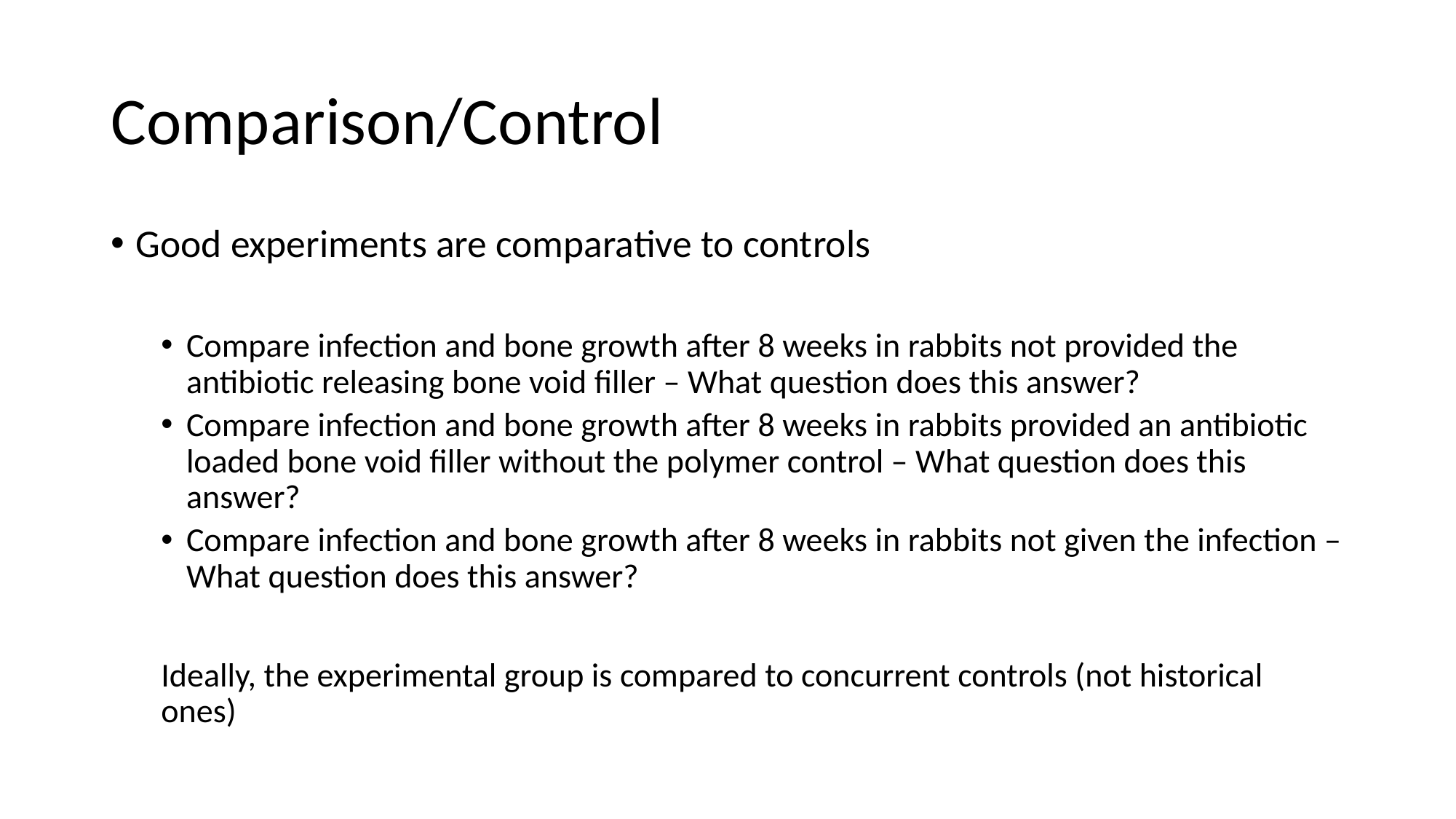

# Comparison/Control
Good experiments are comparative to controls

Compare infection and bone growth after 8 weeks in rabbits not provided the antibiotic releasing bone void filler – What question does this answer?
Compare infection and bone growth after 8 weeks in rabbits provided an antibiotic loaded bone void filler without the polymer control – What question does this answer?
Compare infection and bone growth after 8 weeks in rabbits not given the infection – What question does this answer?

Ideally, the experimental group is compared to concurrent controls (not historical ones)